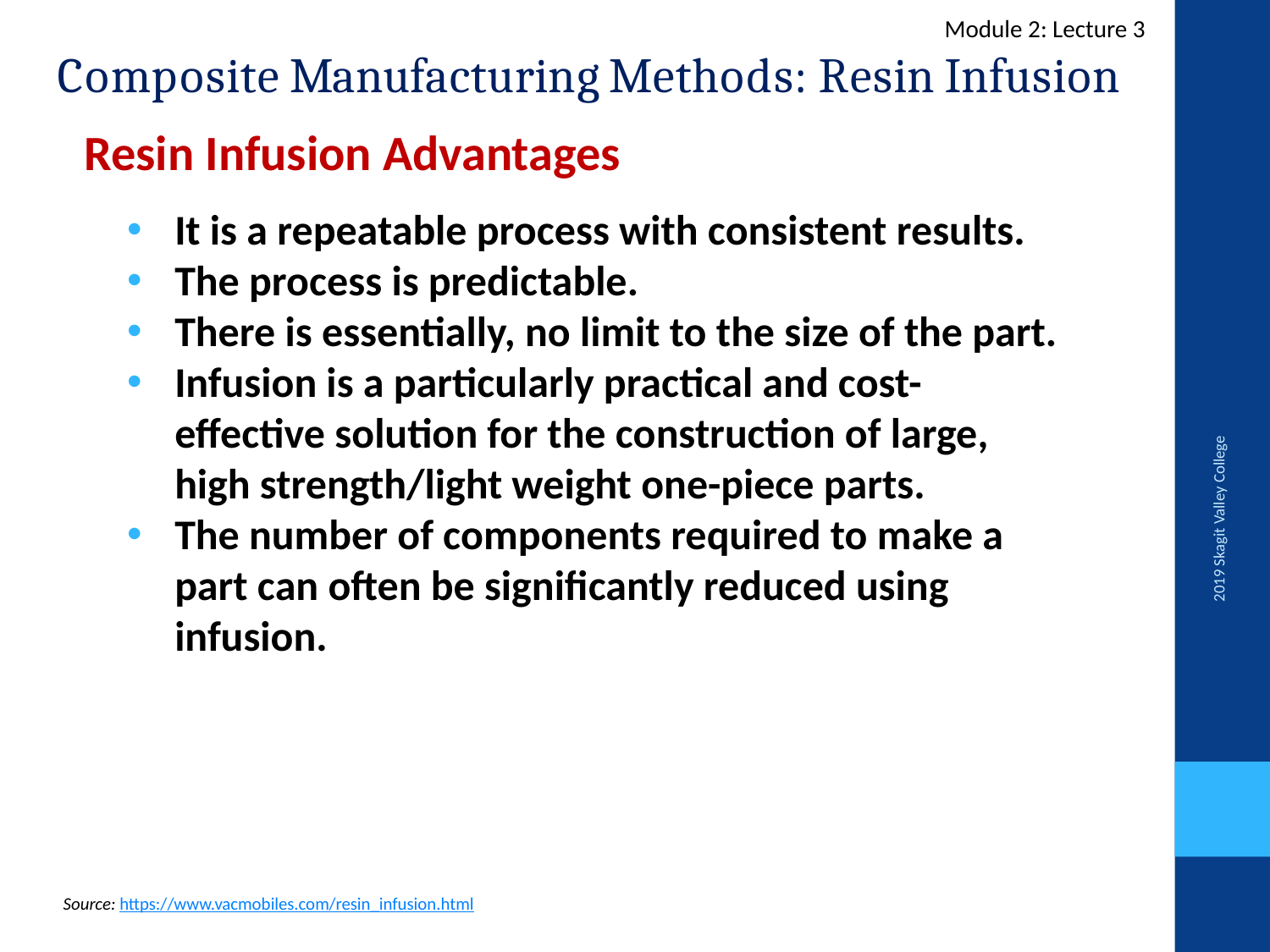

Composite Manufacturing Methods: Resin Infusion
Module 2: Lecture 3
Resin Infusion Advantages
It is a repeatable process with consistent results.
The process is predictable.
There is essentially, no limit to the size of the part.
Infusion is a particularly practical and cost-effective solution for the construction of large, high strength/light weight one-piece parts.
The number of components required to make a part can often be significantly reduced using infusion.
2019 Skagit Valley College
Source: https://www.vacmobiles.com/resin_infusion.html